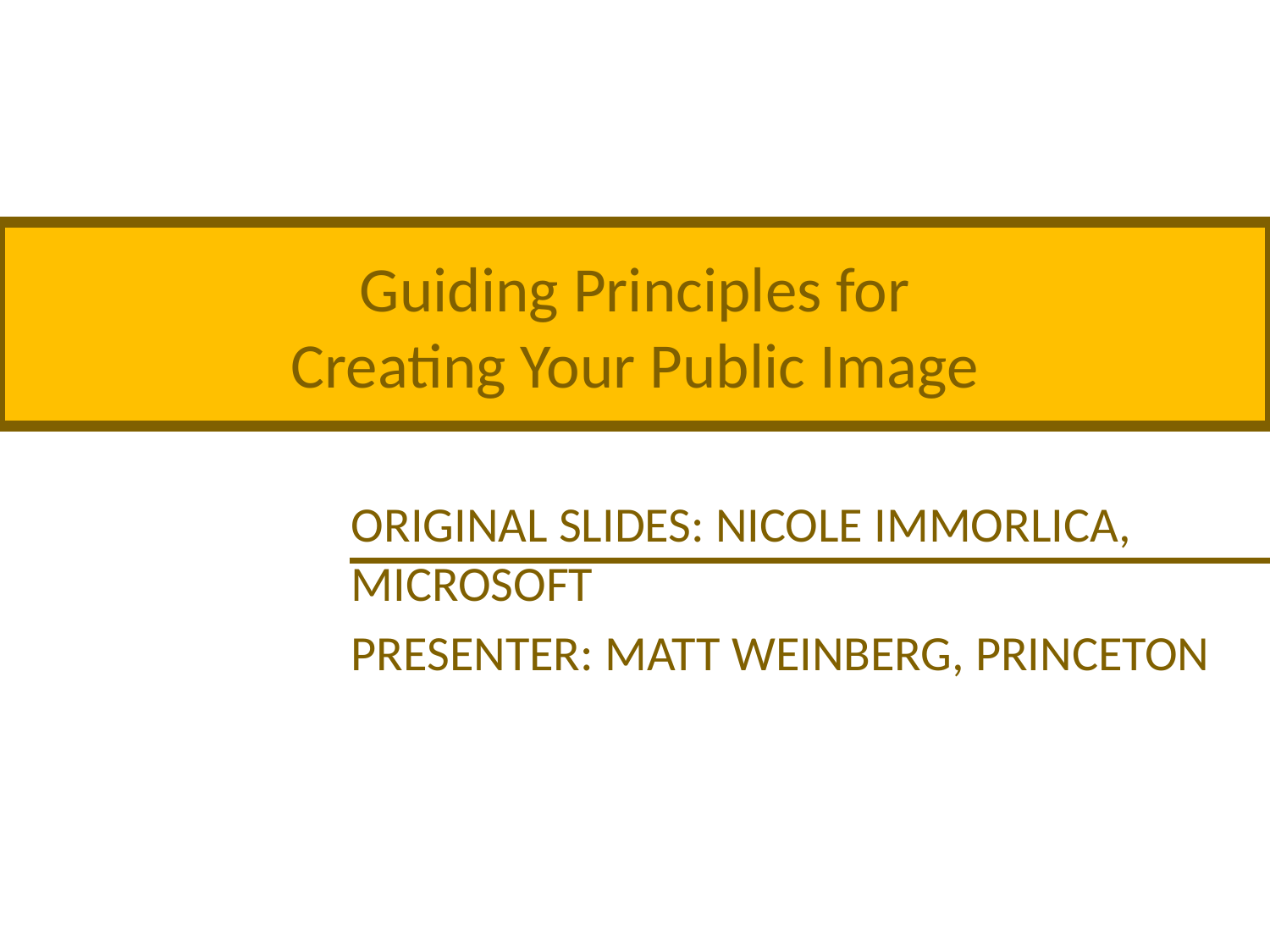

Guiding Principles for
Creating Your Public Image
Original Slides: Nicole Immorlica, Microsoft
Presenter: Matt Weinberg, Princeton